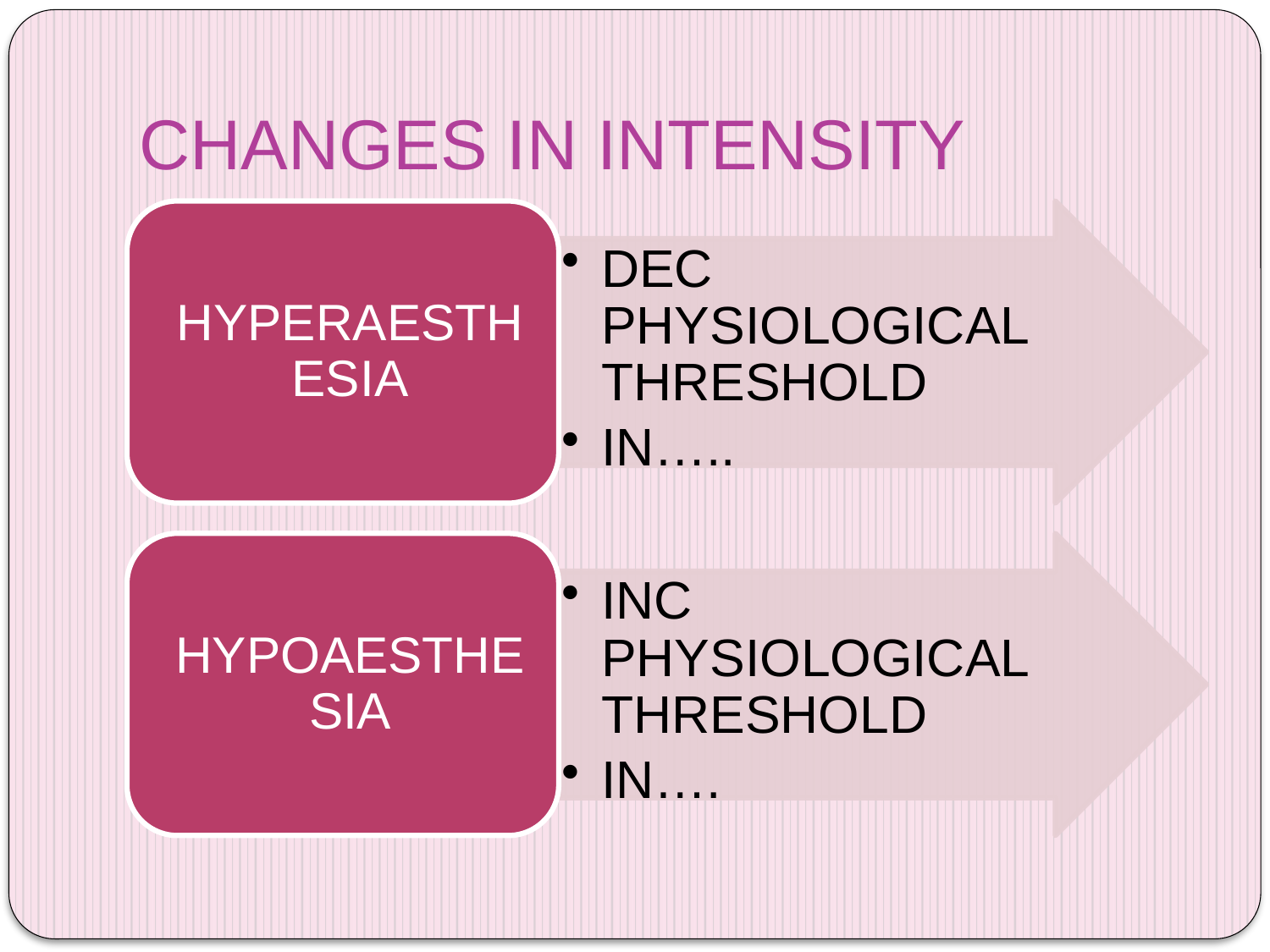

# CHANGES IN INTENSITY
DEC PHYSIOLOGICAL THRESHOLD
IN…..
HYPERAESTHESIA
INC PHYSIOLOGICAL THRESHOLD
IN….
HYPOAESTHESIA